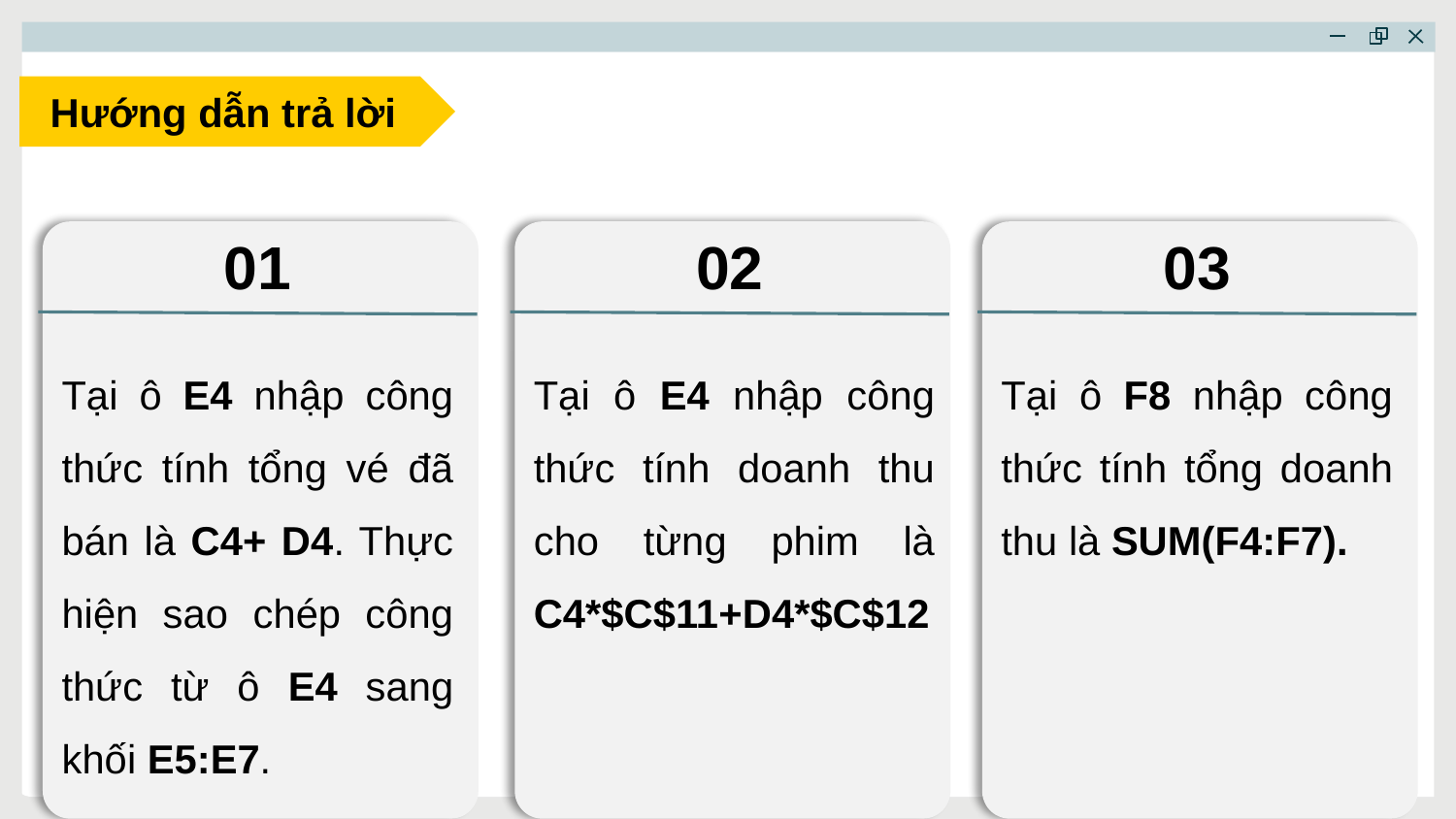

Hướng dẫn trả lời

01
Tại ô E4 nhập công thức tính tổng vé đã bán là C4+ D4. Thực hiện sao chép công thức từ ô E4 sang khối E5:E7.

02
Tại ô E4 nhập công thức tính doanh thu cho từng phim là C4*$C$11+D4*$C$12

03
Tại ô F8 nhập công thức tính tổng doanh thu là SUM(F4:F7).